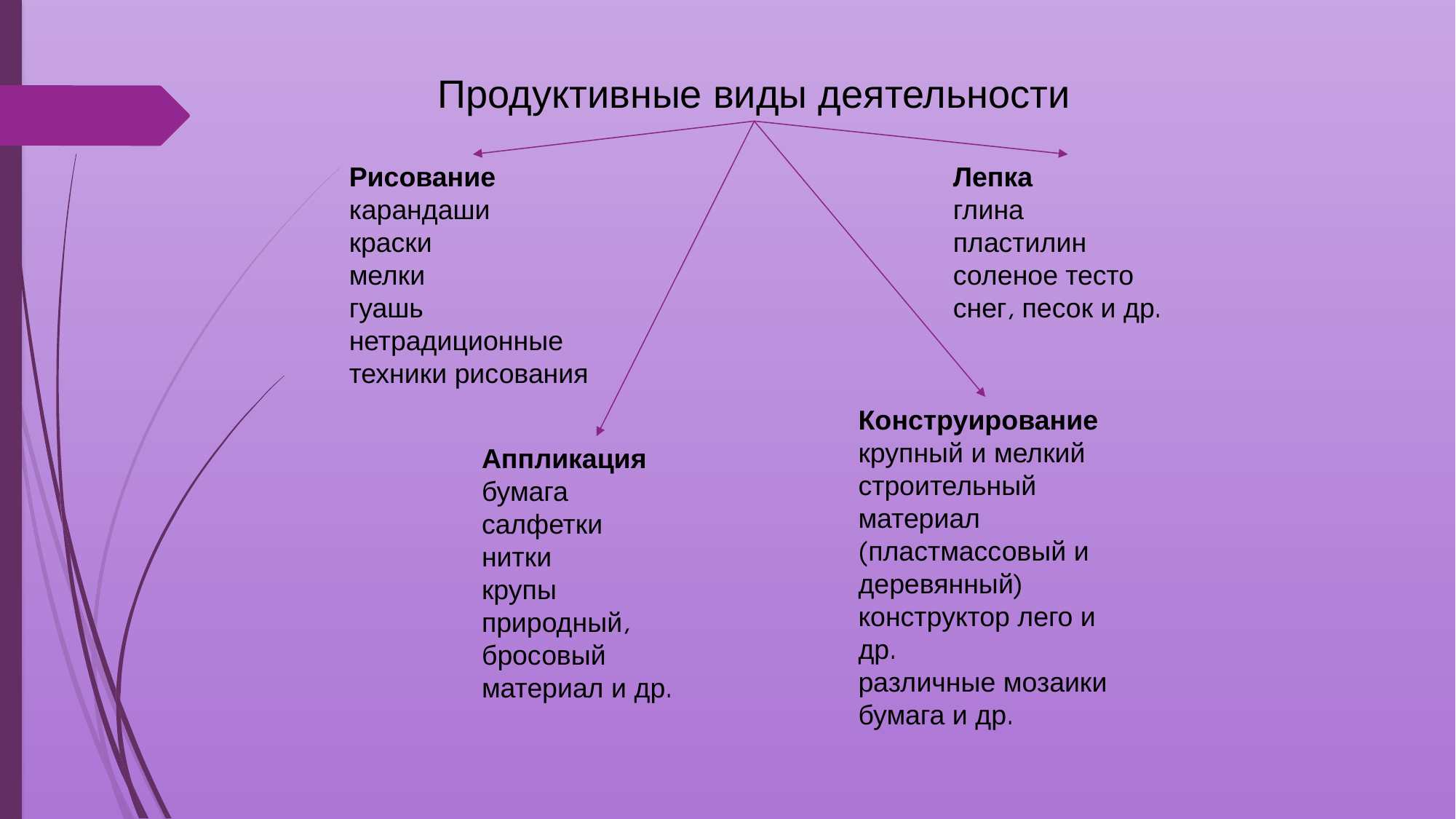

Продуктивные виды деятельности
Рисование
карандаши
краски
мелки
гуашь
нетрадиционные техники рисования
Лепка
глина
пластилин
соленое тесто
снег, песок и др.

Конструирование
крупный и мелкий строительный материал (пластмассовый и деревянный)
конструктор лего и др.
различные мозаики
бумага и др.
Аппликация
бумага
салфетки
нитки
крупы
природный,
бросовый материал и др.